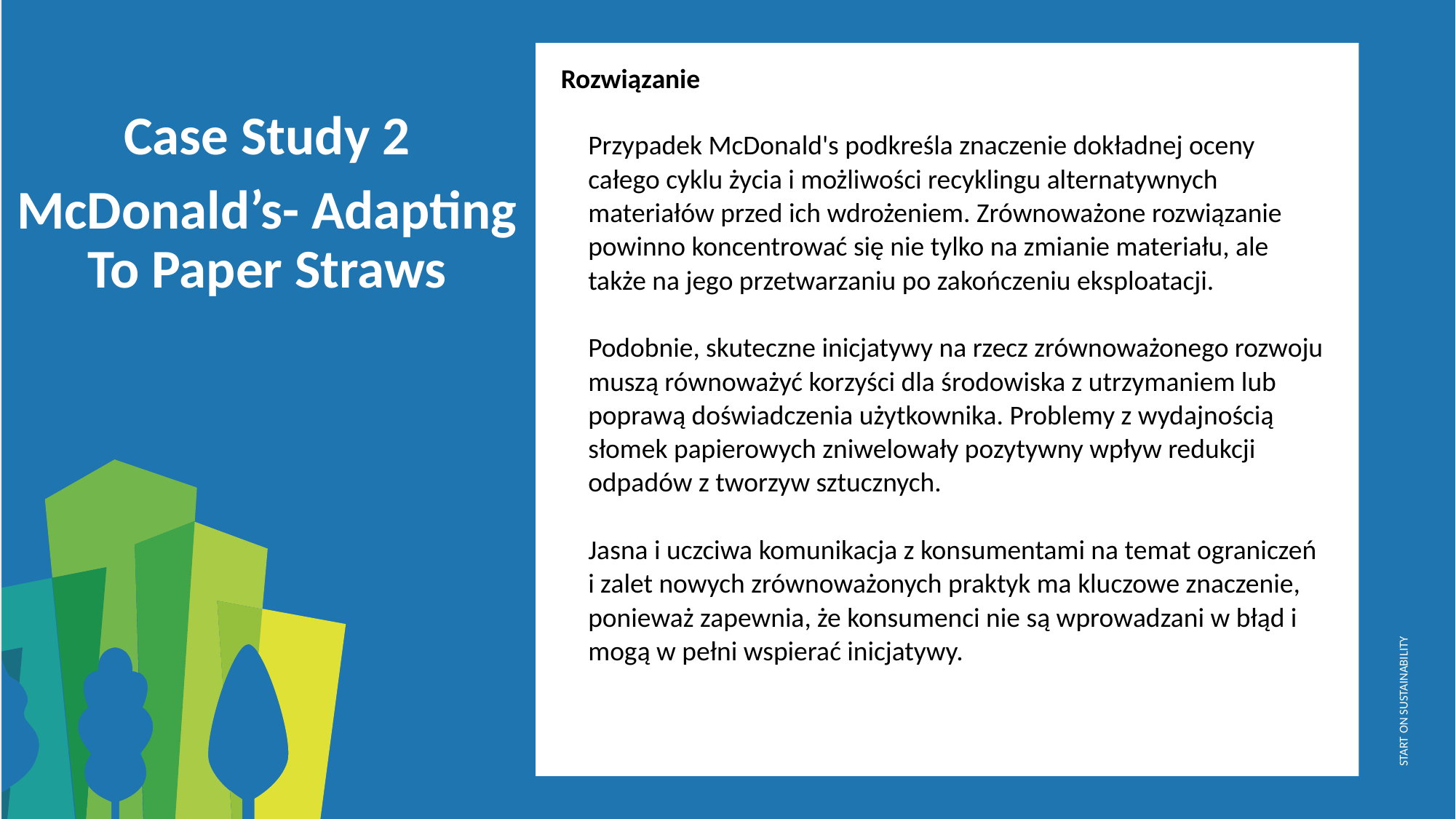

Rozwiązanie
	Przypadek McDonald's podkreśla znaczenie dokładnej oceny całego cyklu życia i możliwości recyklingu alternatywnych materiałów przed ich wdrożeniem. Zrównoważone rozwiązanie powinno koncentrować się nie tylko na zmianie materiału, ale także na jego przetwarzaniu po zakończeniu eksploatacji.
	Podobnie, skuteczne inicjatywy na rzecz zrównoważonego rozwoju muszą równoważyć korzyści dla środowiska z utrzymaniem lub poprawą doświadczenia użytkownika. Problemy z wydajnością słomek papierowych zniwelowały pozytywny wpływ redukcji odpadów z tworzyw sztucznych.
	Jasna i uczciwa komunikacja z konsumentami na temat ograniczeń i zalet nowych zrównoważonych praktyk ma kluczowe znaczenie, ponieważ zapewnia, że konsumenci nie są wprowadzani w błąd i mogą w pełni wspierać inicjatywy.
Case Study 2
McDonald’s- Adapting To Paper Straws